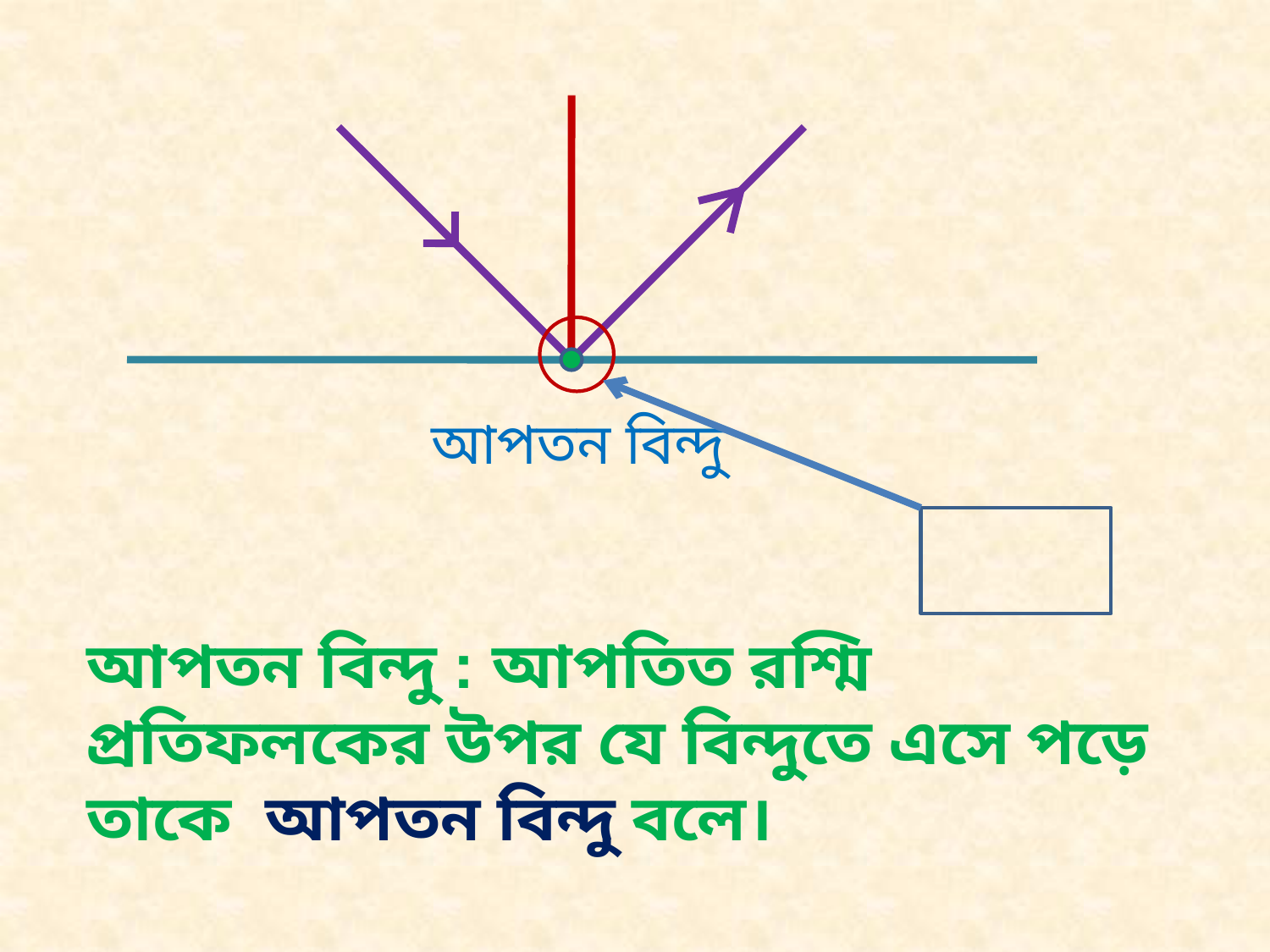

আপতন বিন্দু

আপতন বিন্দু : আপতিত রশ্মি প্রতিফলকের উপর যে বিন্দুতে এসে পড়ে তাকে  আপতন বিন্দু বলে।